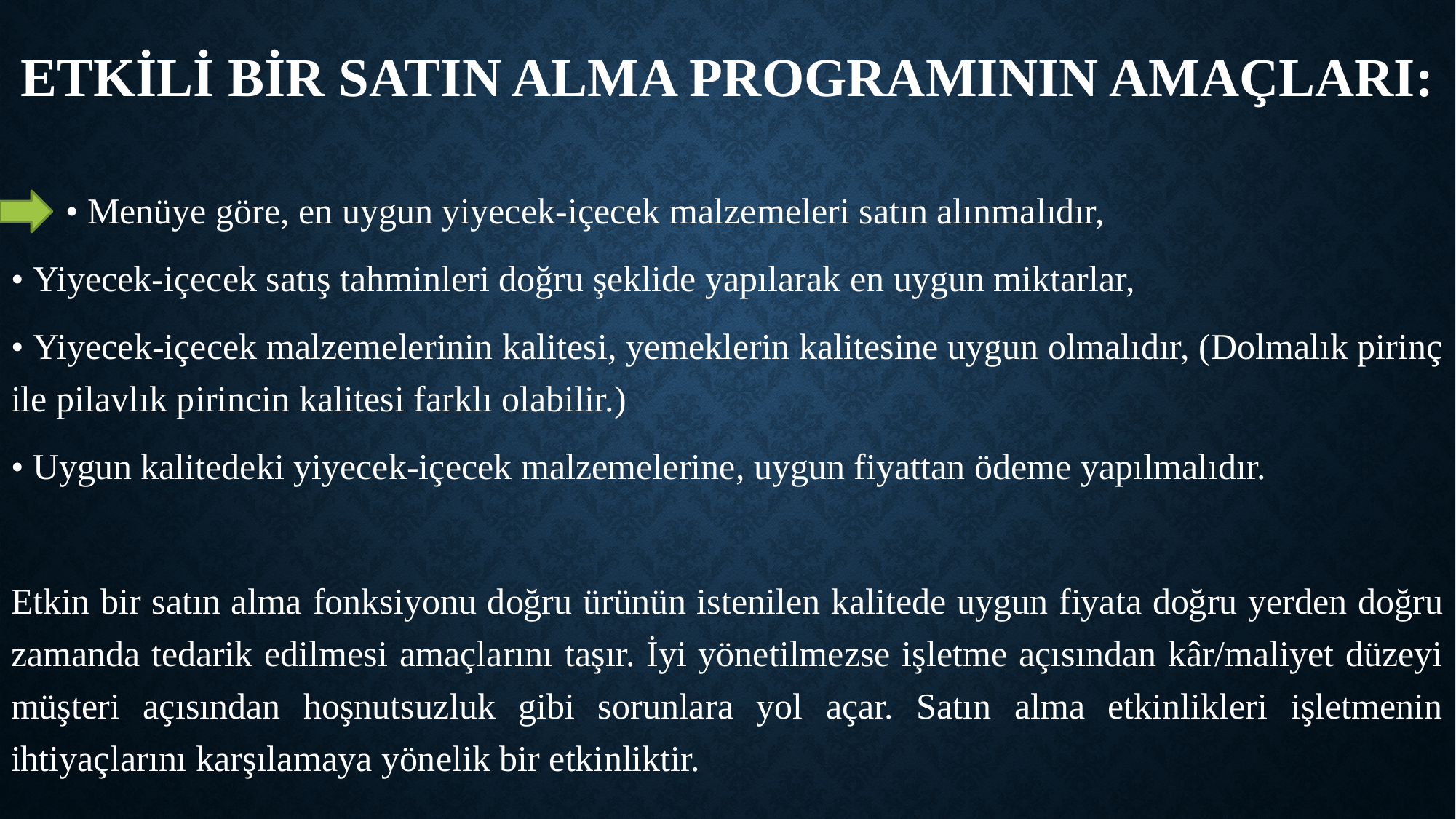

# Etkili bir satın alma programının amaçları:
      • Menüye göre, en uygun yiyecek-içecek malzemeleri satın alınmalıdır,
• Yiyecek-içecek satış tahminleri doğru şeklide yapılarak en uygun miktarlar,
• Yiyecek-içecek malzemelerinin kalitesi, yemeklerin kalitesine uygun olmalıdır, (Dolmalık pirinç ile pilavlık pirincin kalitesi farklı olabilir.)
• Uygun kalitedeki yiyecek-içecek malzemelerine, uygun fiyattan ödeme yapılmalıdır.

Etkin bir satın alma fonksiyonu doğru ürünün istenilen kalitede uygun fiyata doğru yerden doğru zamanda tedarik edilmesi amaçlarını taşır. İyi yönetilmezse işletme açısından kâr/maliyet düzeyi müşteri açısından hoşnutsuzluk gibi sorunlara yol açar. Satın alma etkinlikleri işletmenin ihtiyaçlarını karşılamaya yönelik bir etkinliktir.